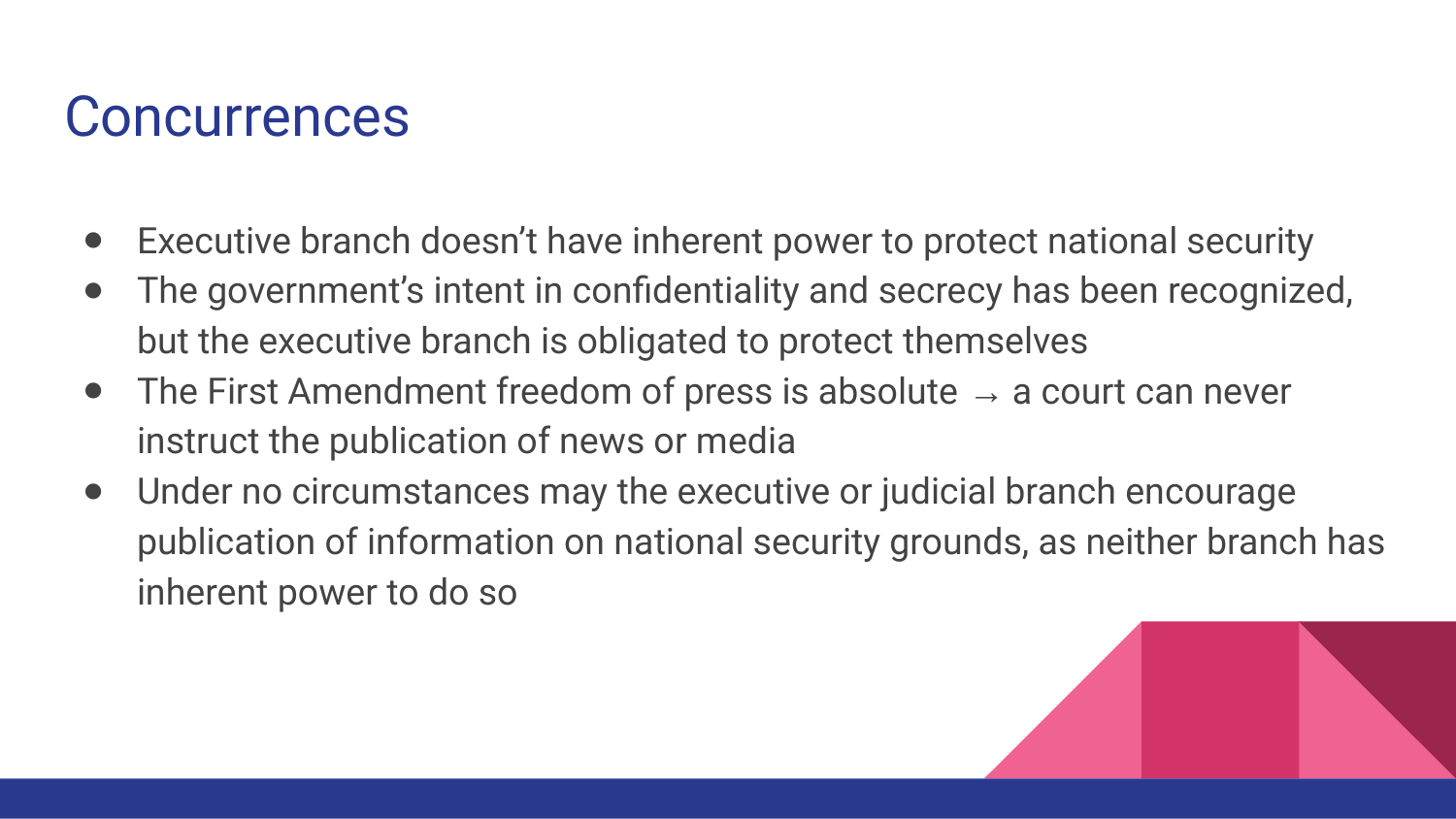

# Concurrences
Executive branch doesn’t have inherent power to protect national security
The government’s intent in confidentiality and secrecy has been recognized, but the executive branch is obligated to protect themselves
The First Amendment freedom of press is absolute → a court can never instruct the publication of news or media
Under no circumstances may the executive or judicial branch encourage publication of information on national security grounds, as neither branch has inherent power to do so